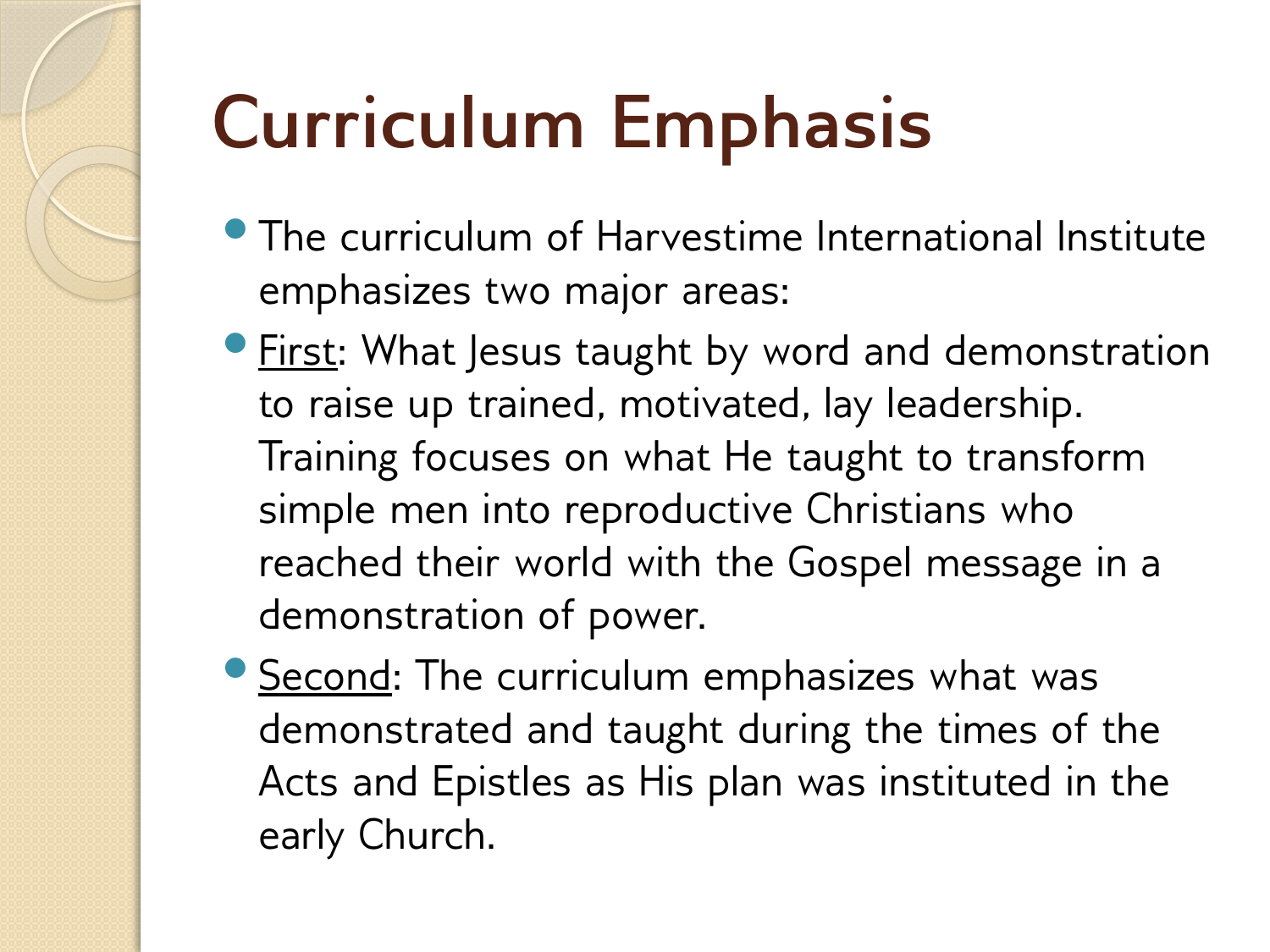

# Curriculum Emphasis
The curriculum of Harvestime International Institute emphasizes two major areas:
First: What Jesus taught by word and demonstration to raise up trained, motivated, lay leadership.  Training focuses on what He taught to transform simple men into reproductive Christians who reached their world with the Gospel message in a demonstration of power.
Second: The curriculum emphasizes what was demonstrated and taught during the times of the Acts and Epistles as His plan was instituted in the early Church.